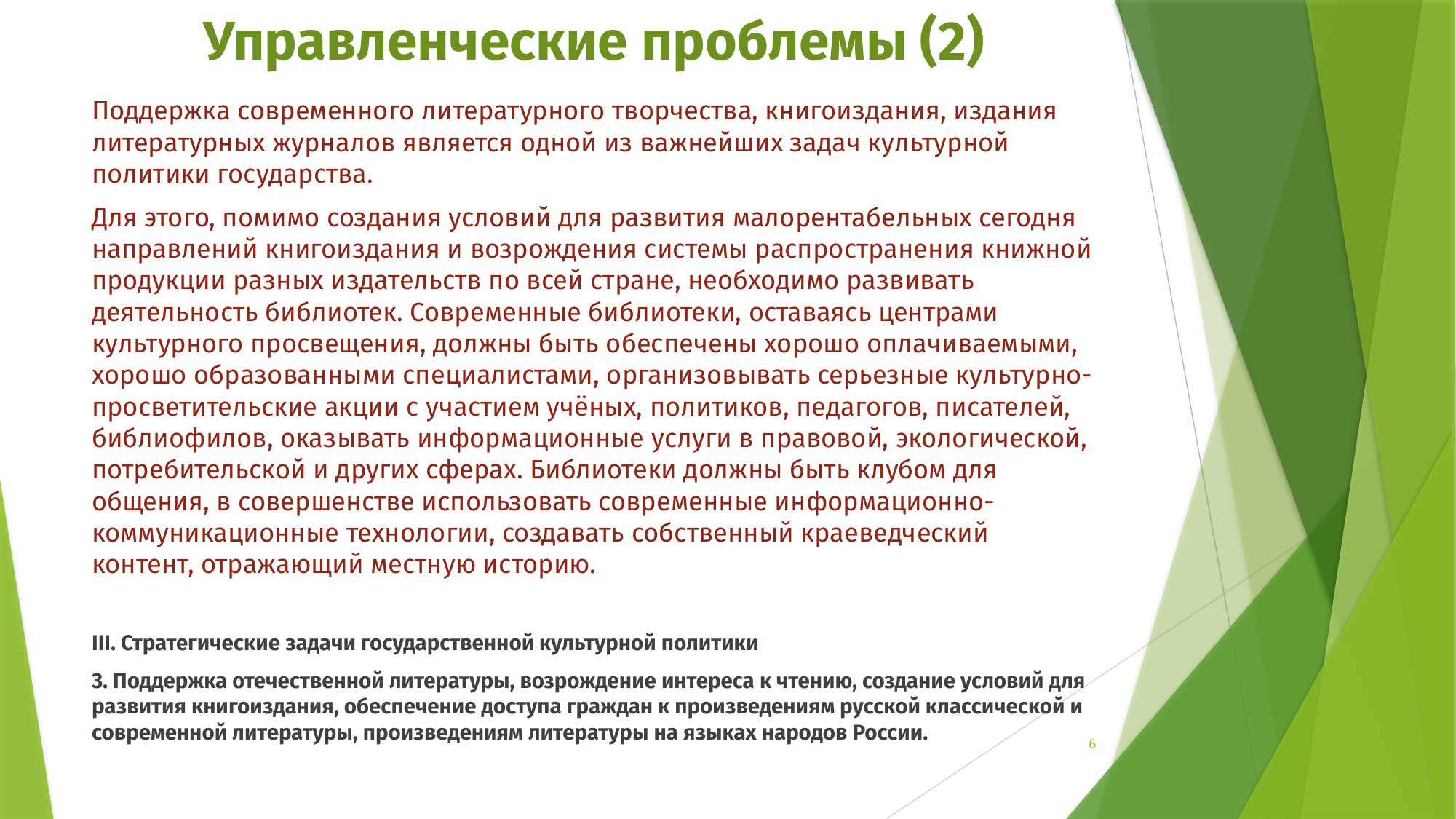

# Управленческие проблемы (2)
Поддержка современного литературного творчества, книгоиздания, издания литературных журналов является одной из важнейших задач культурной политики государства.
Для этого, помимо создания условий для развития малорентабельных сегодня направлений книгоиздания и возрождения системы распространения книжной продукции разных издательств по всей стране, необходимо развивать деятельность библиотек. Современные библиотеки, оставаясь центрами культурного просвещения, должны быть обеспечены хорошо оплачиваемыми, хорошо образованными специалистами, организовывать серьезные культурно-просветительские акции с участием учёных, политиков, педагогов, писателей, библиофилов, оказывать информационные услуги в правовой, экологической, потребительской и других сферах. Библиотеки должны быть клубом для общения, в совершенстве использовать современные информационно-коммуникационные технологии, создавать собственный краеведческий контент, отражающий местную историю.

III. Стратегические задачи государственной культурной политики
3. Поддержка отечественной литературы, возрождение интереса к чтению, создание условий для развития книгоиздания, обеспечение доступа граждан к произведениям русской классической и современной литературы, произведениям литературы на языках народов России.

6